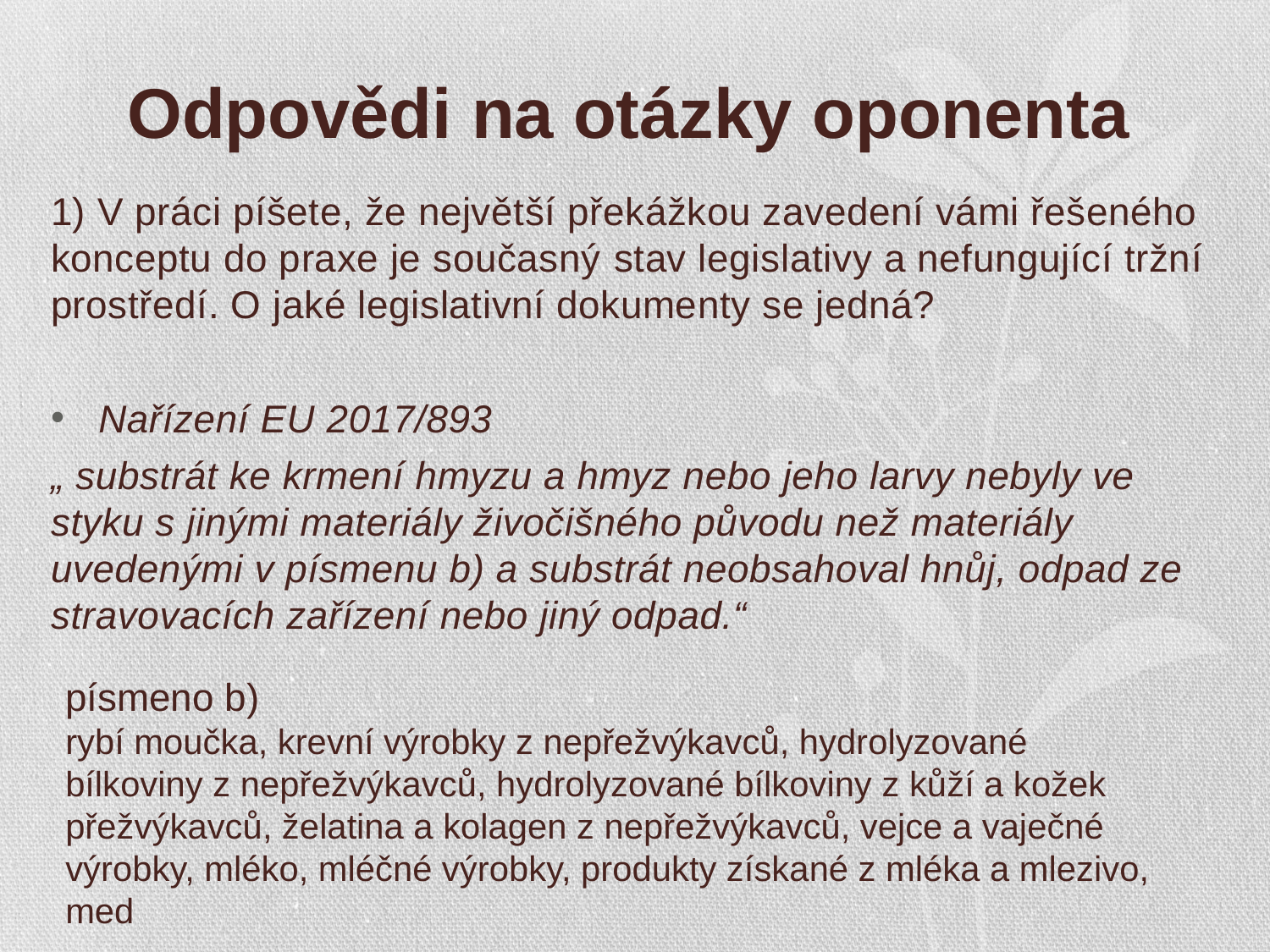

# Odpovědi na otázky oponenta
1) V práci píšete, že největší překážkou zavedení vámi řešeného konceptu do praxe je současný stav legislativy a nefungující tržní prostředí. O jaké legislativní dokumenty se jedná?

Nařízení EU 2017/893
„ substrát ke krmení hmyzu a hmyz nebo jeho larvy nebyly ve styku s jinými materiály živočišného původu než materiály uvedenými v písmenu b) a substrát neobsahoval hnůj, odpad ze stravovacích zařízení nebo jiný odpad.“
písmeno b)
rybí moučka, krevní výrobky z nepřežvýkavců, hydrolyzované bílkoviny z nepřežvýkavců, hydrolyzované bílkoviny z kůží a kožek přežvýkavců, želatina a kolagen z nepřežvýkavců, vejce a vaječné výrobky, mléko, mléčné výrobky, produkty získané z mléka a mlezivo, med